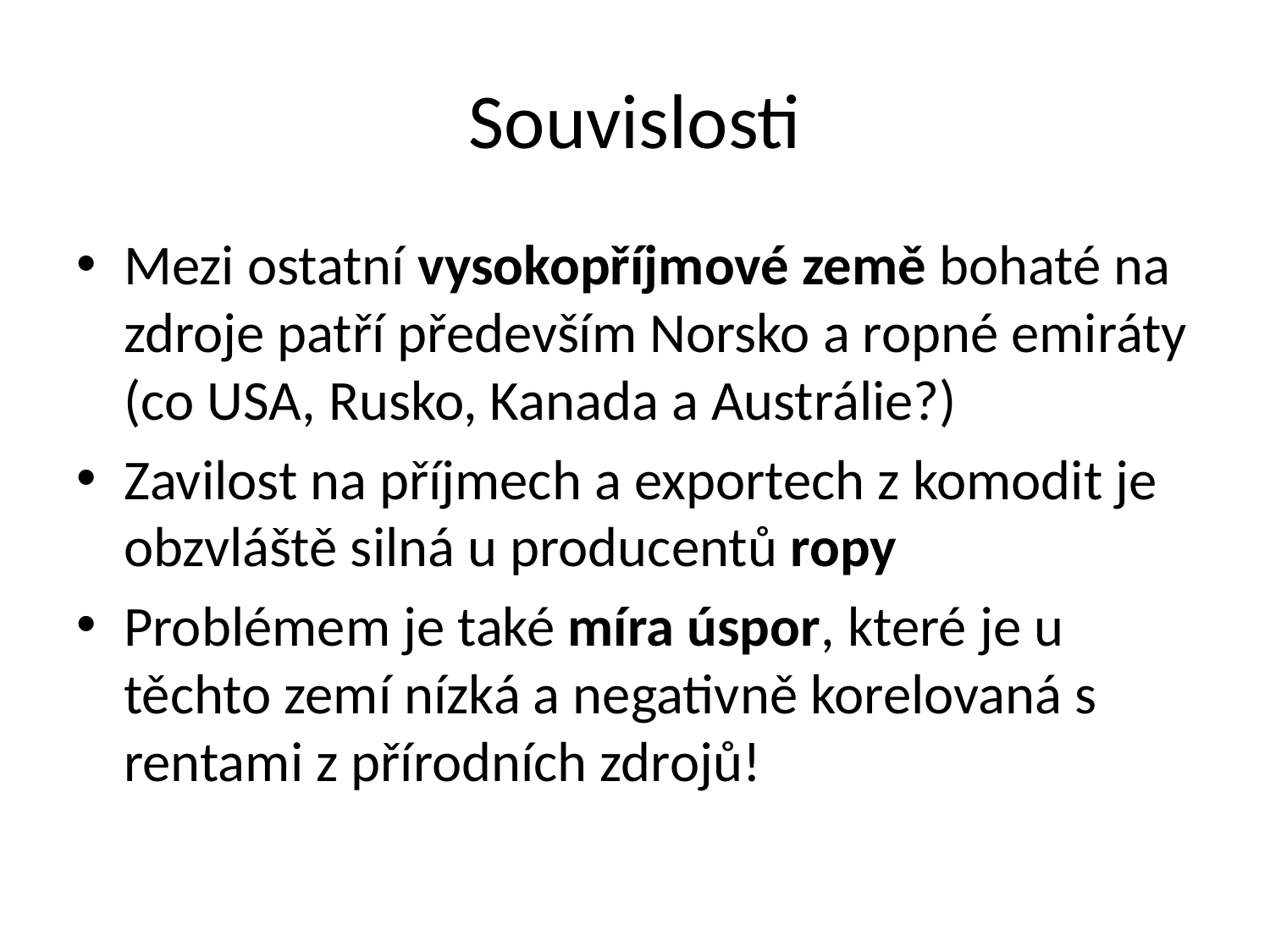

# Souvislosti
Mezi ostatní vysokopříjmové země bohaté na zdroje patří především Norsko a ropné emiráty (co USA, Rusko, Kanada a Austrálie?)
Zavilost na příjmech a exportech z komodit je obzvláště silná u producentů ropy
Problémem je také míra úspor, které je u těchto zemí nízká a negativně korelovaná s rentami z přírodních zdrojů!